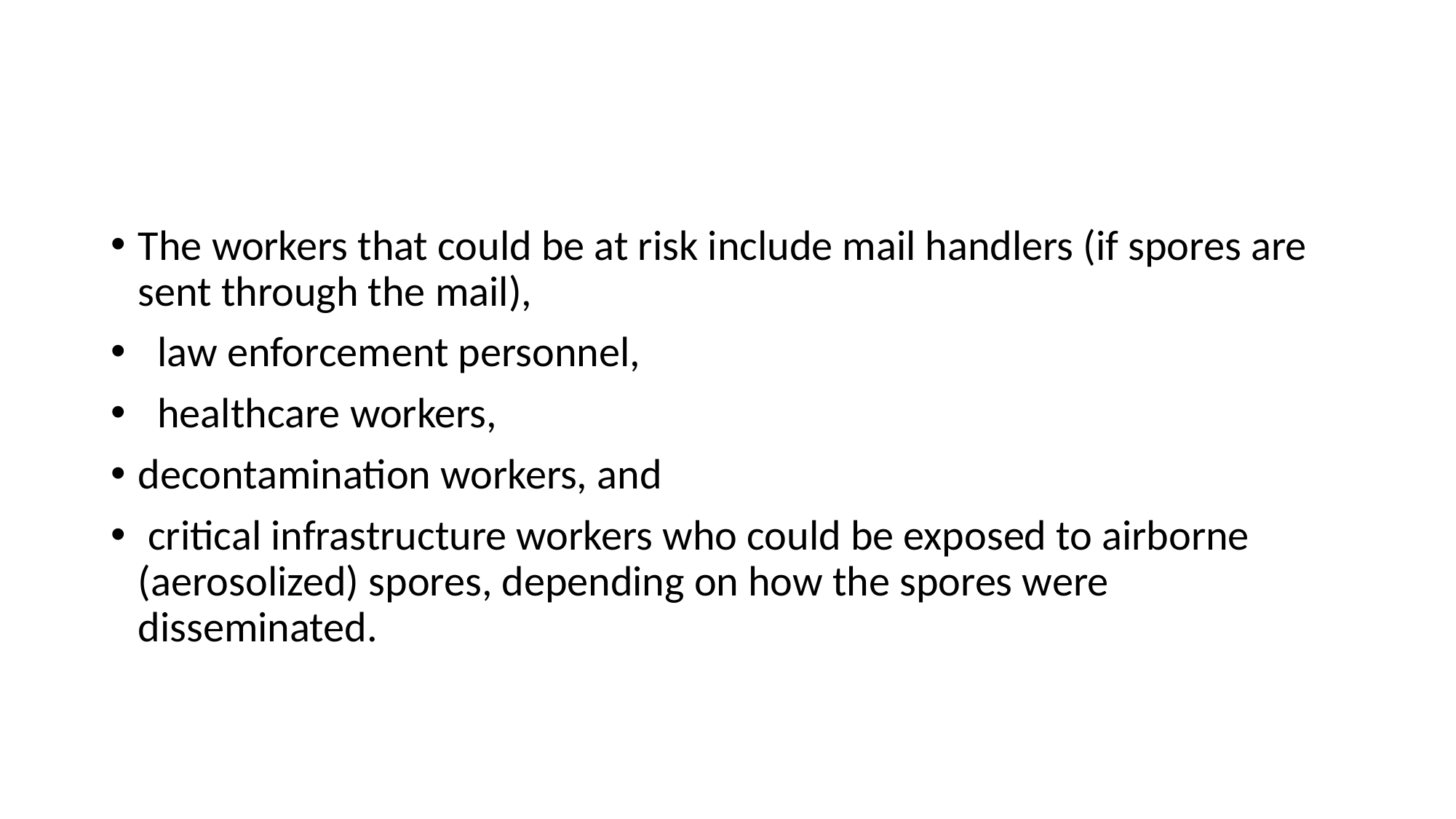

#
The workers that could be at risk include mail handlers (if spores are sent through the mail),
  law enforcement personnel,
  healthcare workers,
decontamination workers, and
 critical infrastructure workers who could be exposed to airborne (aerosolized) spores, depending on how the spores were disseminated.